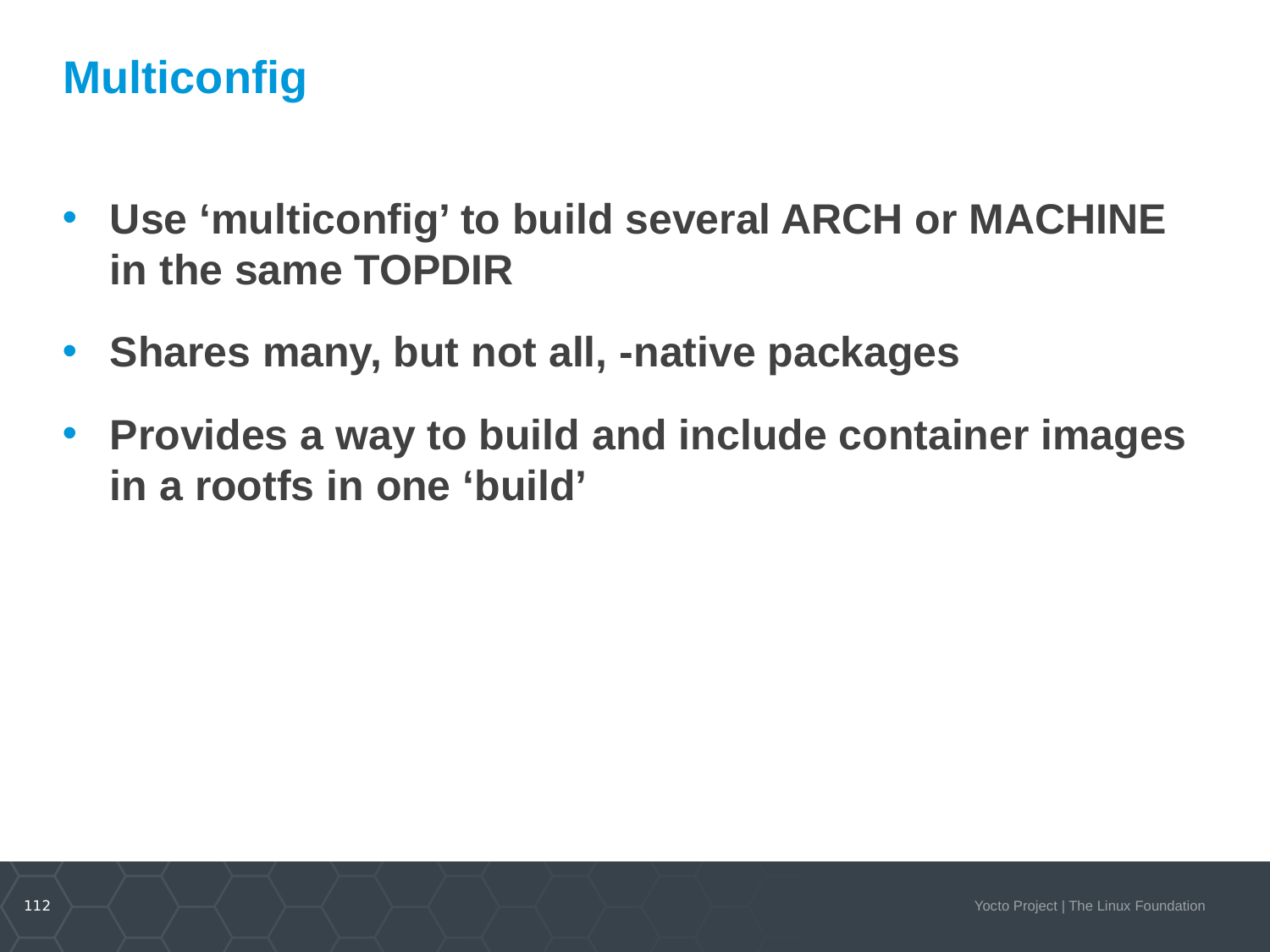

# Multiconfig
Use ‘multiconfig’ to build several ARCH or MACHINE in the same TOPDIR
Shares many, but not all, -native packages
Provides a way to build and include container images in a rootfs in one ‘build’